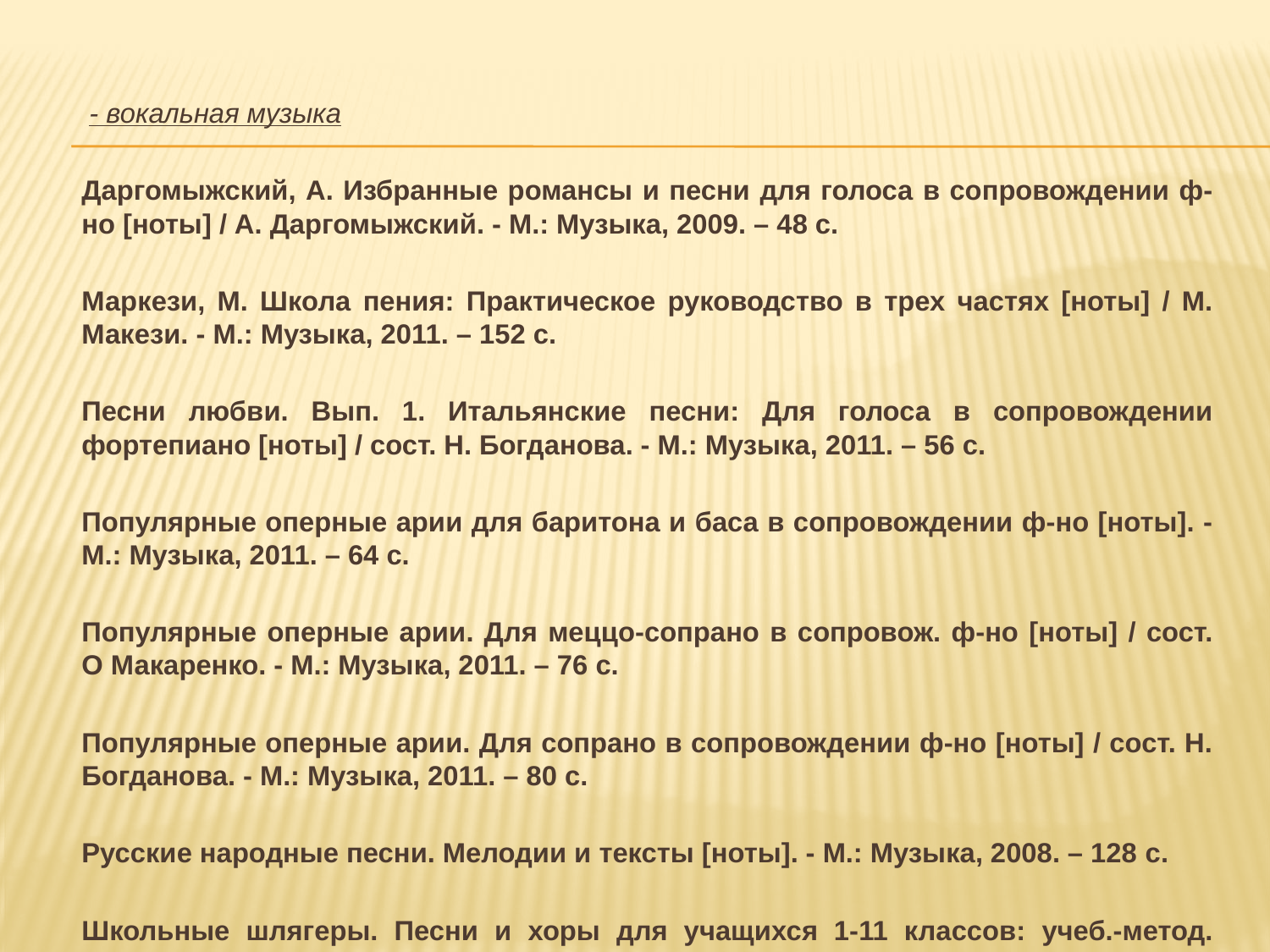

- вокальная музыка

	Даргомыжский, А. Избранные романсы и песни для голоса в сопровождении ф-но [ноты] / А. Даргомыжский. - М.: Музыка, 2009. – 48 с.

	Маркези, М. Школа пения: Практическое руководство в трех частях [ноты] / М. Макези. - М.: Музыка, 2011. – 152 с.

	Песни любви. Вып. 1. Итальянские песни: Для голоса в сопровождении фортепиано [ноты] / сост. Н. Богданова. - М.: Музыка, 2011. – 56 с.

	Популярные оперные арии для баритона и баса в сопровождении ф-но [ноты]. - М.: Музыка, 2011. – 64 с.

	Популярные оперные арии. Для меццо-сопрано в сопровож. ф-но [ноты] / сост. О Макаренко. - М.: Музыка, 2011. – 76 с.

	Популярные оперные арии. Для сопрано в сопровождении ф-но [ноты] / сост. Н. Богданова. - М.: Музыка, 2011. – 80 с.

	Русские народные песни. Мелодии и тексты [ноты]. - М.: Музыка, 2008. – 128 c.

	Школьные шлягеры. Песни и хоры для учащихся 1-11 классов: учеб.-метод. пособие [ноты]  / сост. Ю.Алиев. - М.: Музыка, 2011. – 124 с.